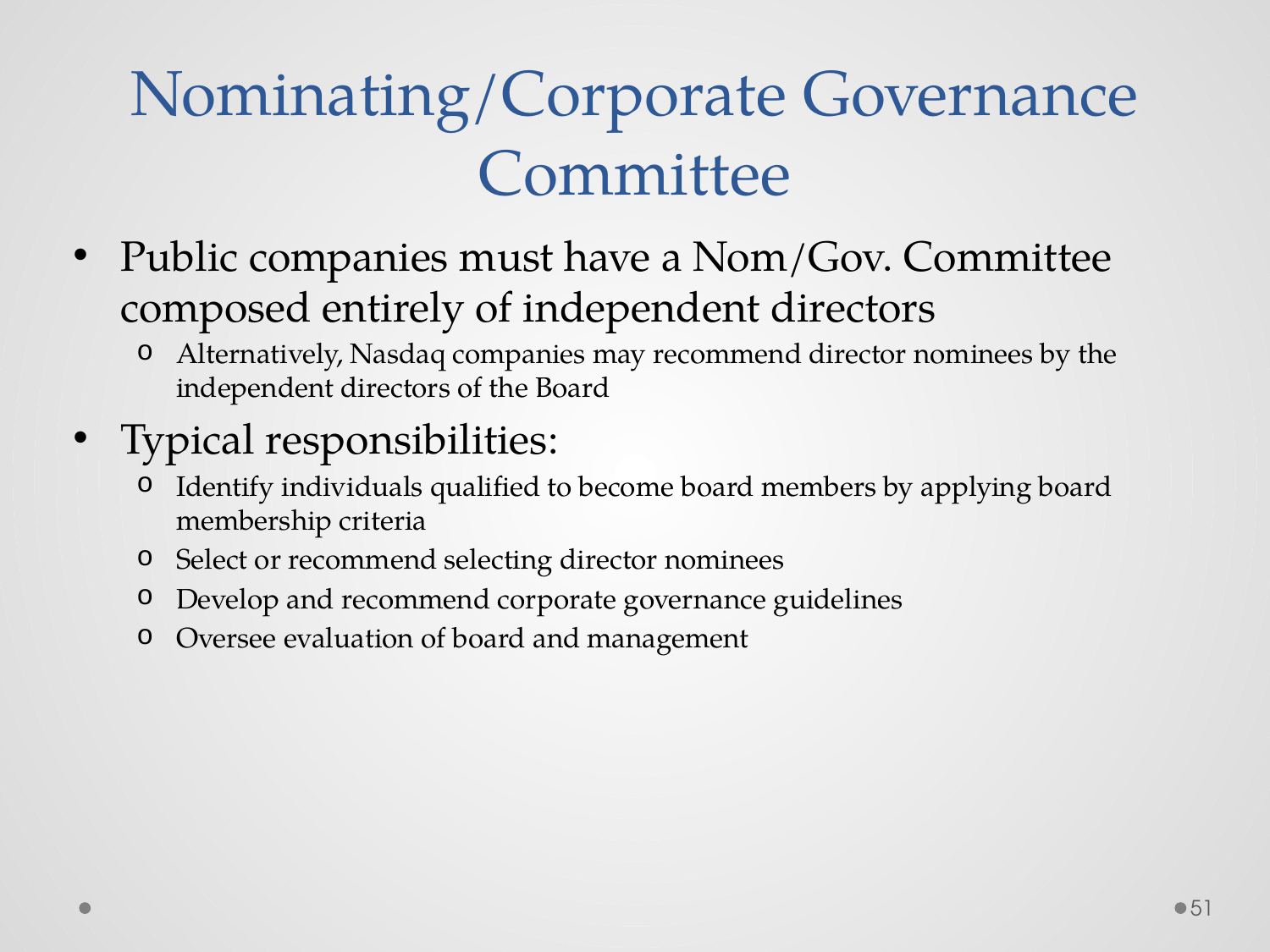

# Nominating/Corporate Governance Committee
Public companies must have a Nom/Gov. Committee composed entirely of independent directors
Alternatively, Nasdaq companies may recommend director nominees by the independent directors of the Board
Typical responsibilities:
Identify individuals qualified to become board members by applying board membership criteria
Select or recommend selecting director nominees
Develop and recommend corporate governance guidelines
Oversee evaluation of board and management
51